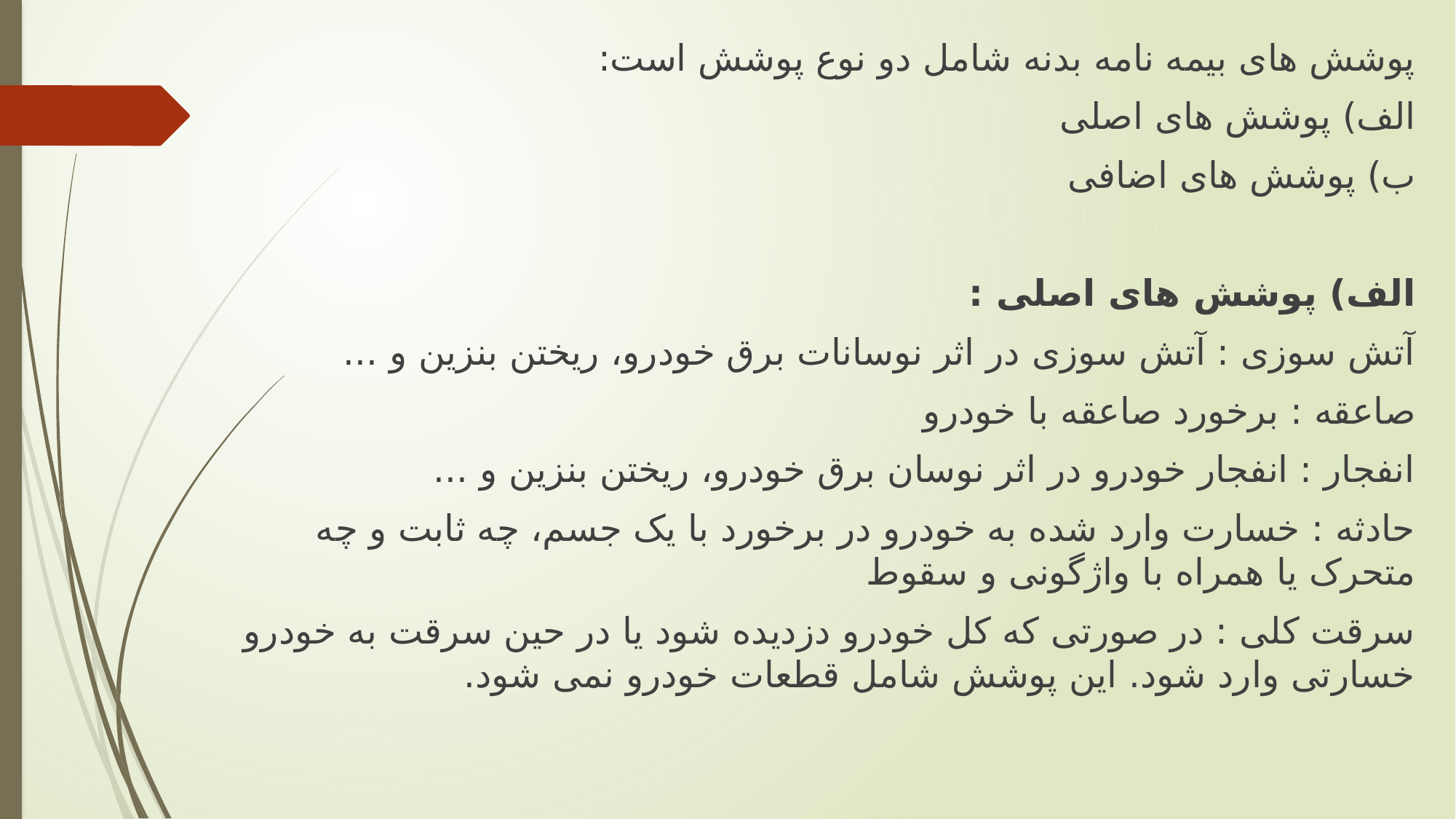

پوشش های بیمه نامه بدنه شامل دو نوع پوشش است:
الف) پوشش های اصلی
ب) پوشش های اضافی

الف) پوشش های اصلی :
آتش سوزی : آتش سوزی در اثر نوسانات برق خودرو، ریختن بنزین و ...
صاعقه : برخورد صاعقه با خودرو
انفجار : انفجار خودرو در اثر نوسان برق خودرو، ریختن بنزین و ...
حادثه : خسارت وارد شده به خودرو در برخورد با یک جسم، چه ثابت و چه متحرک یا همراه با واژگونی و سقوط
سرقت کلی : در صورتی که کل خودرو دزدیده شود یا در حین سرقت به خودرو خسارتی وارد شود. این پوشش شامل قطعات خودرو نمی شود.